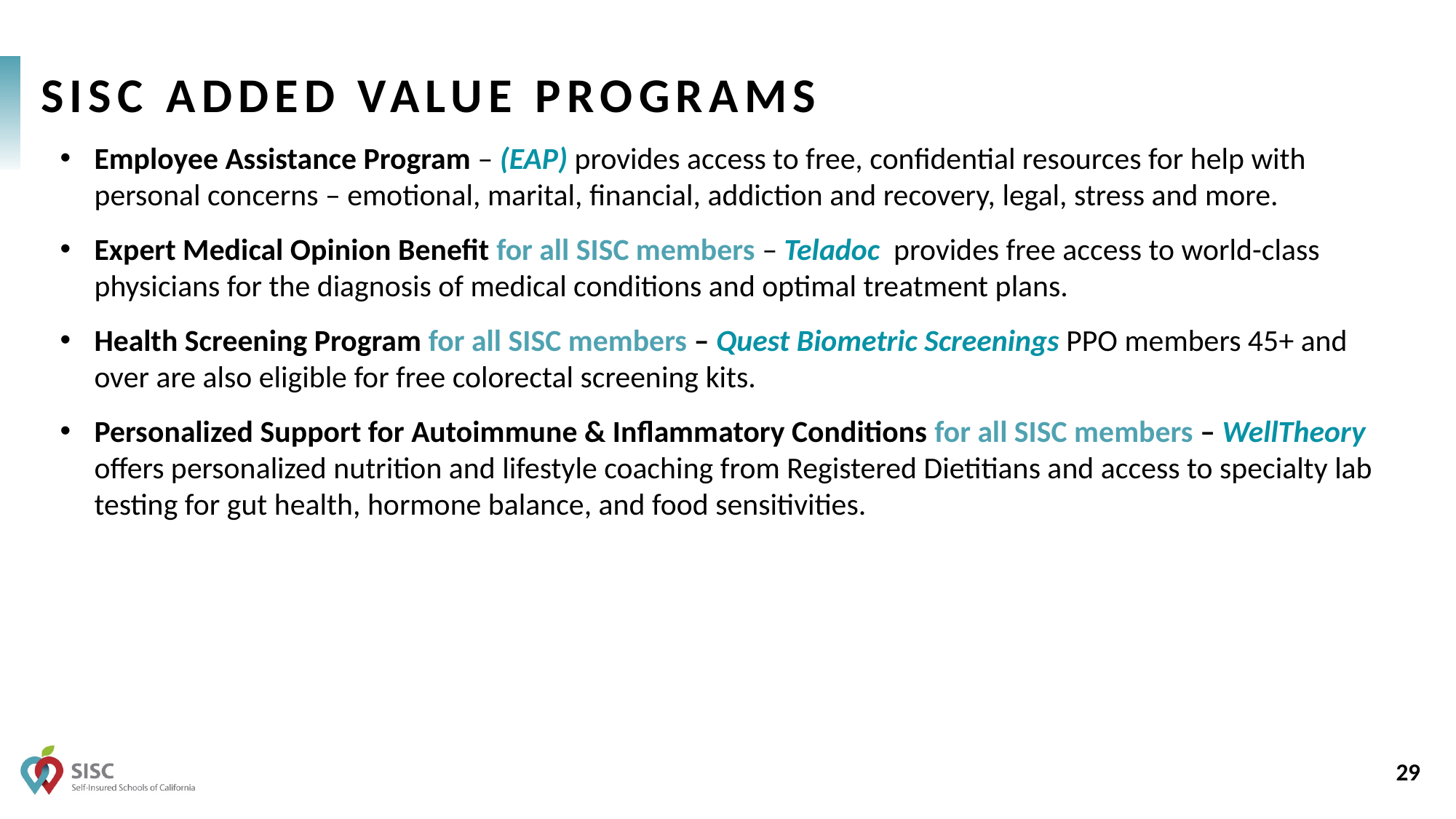

SISC ADDED VALUE PROGRAMS
Employee Assistance Program – (EAP) provides access to free, confidential resources for help with personal concerns – emotional, marital, financial, addiction and recovery, legal, stress and more.
Expert Medical Opinion Benefit for all SISC members – Teladoc  provides free access to world-class physicians for the diagnosis of medical conditions and optimal treatment plans.
Health Screening Program for all SISC members – Quest Biometric Screenings PPO members 45+ and over are also eligible for free colorectal screening kits.
Personalized Support for Autoimmune & Inflammatory Conditions for all SISC members – WellTheory offers personalized nutrition and lifestyle coaching from Registered Dietitians and access to specialty lab testing for gut health, hormone balance, and food sensitivities.

29